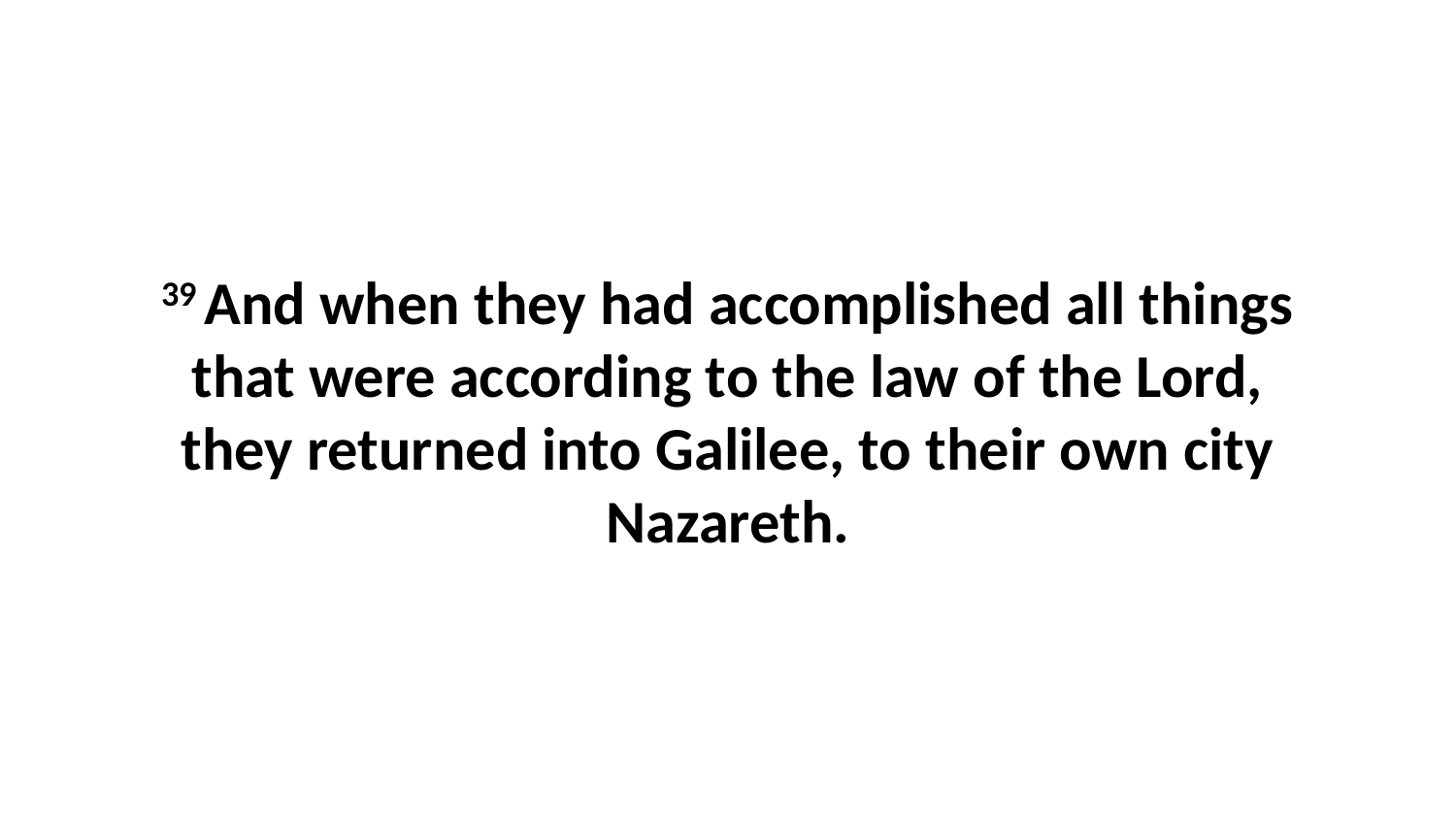

39 And when they had accomplished all things that were according to the law of the Lord, they returned into Galilee, to their own city Nazareth.